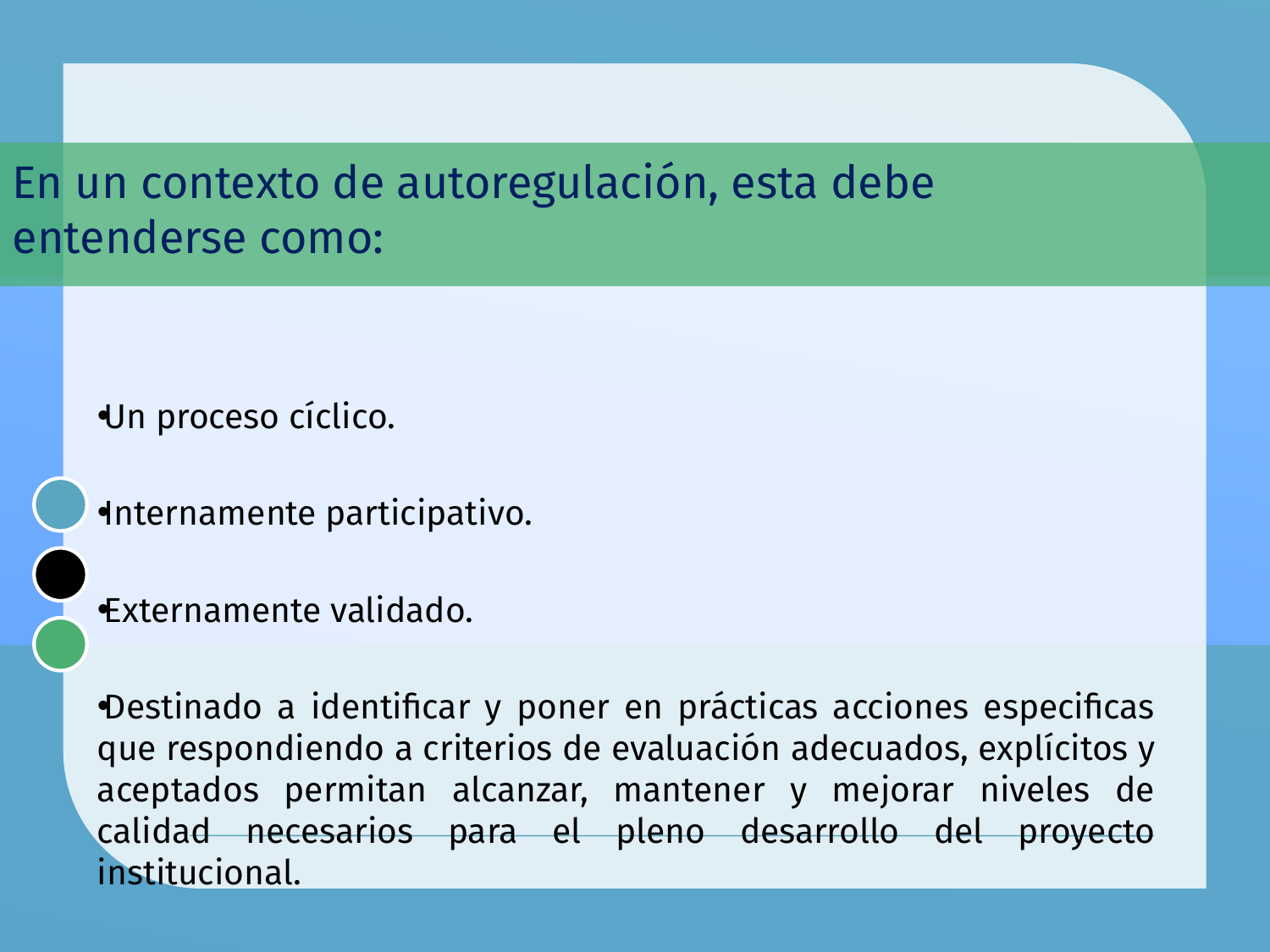

# En un contexto de autoregulación, esta debe entenderse como:

Un proceso cíclico.

Internamente participativo.

Externamente validado.

Destinado a identificar y poner en prácticas acciones especificas que respondiendo a criterios de evaluación adecuados, explícitos y aceptados permitan alcanzar, mantener y mejorar niveles de calidad necesarios para el pleno desarrollo del proyecto institucional.